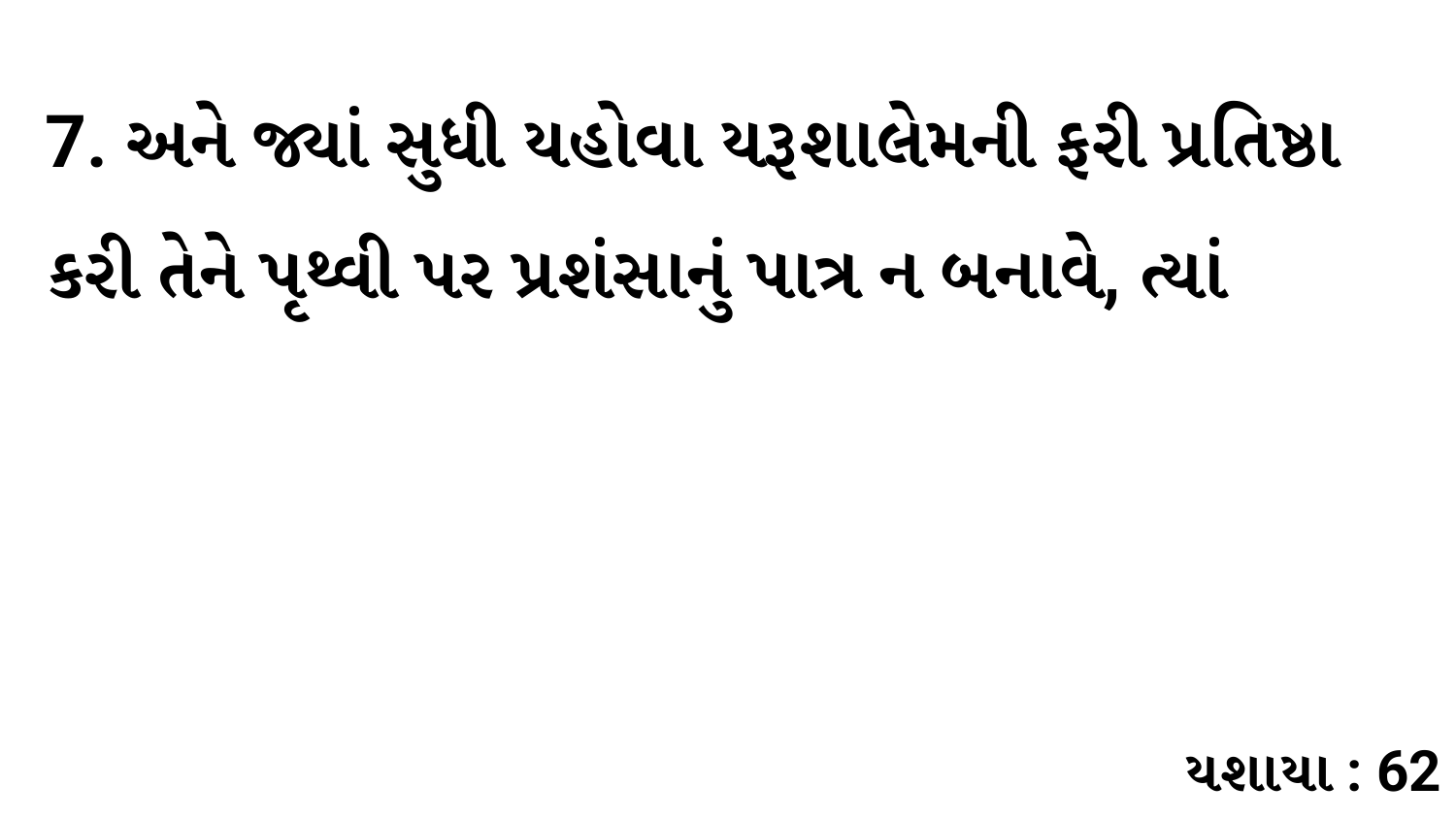

7. અને જ્યાં સુધી યહોવા યરૂશાલેમની ફરી પ્રતિષ્ઠા કરી તેને પૃથ્વી પર પ્રશંસાનું પાત્ર ન બનાવે, ત્યાં
યશાયા : 62